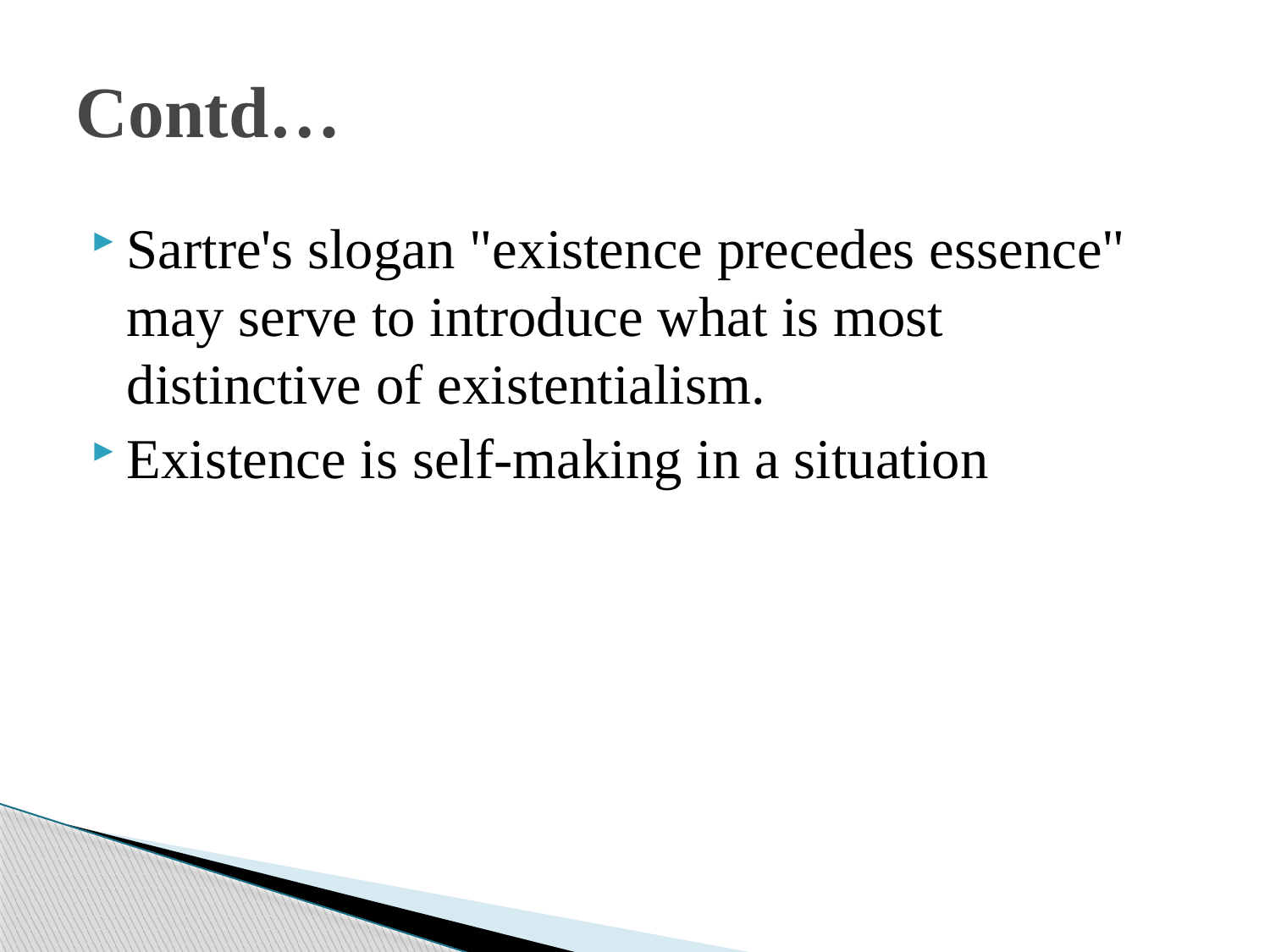

# Contd…
Sartre's slogan "existence precedes essence" may serve to introduce what is most distinctive of existentialism.
Existence is self-making in a situation